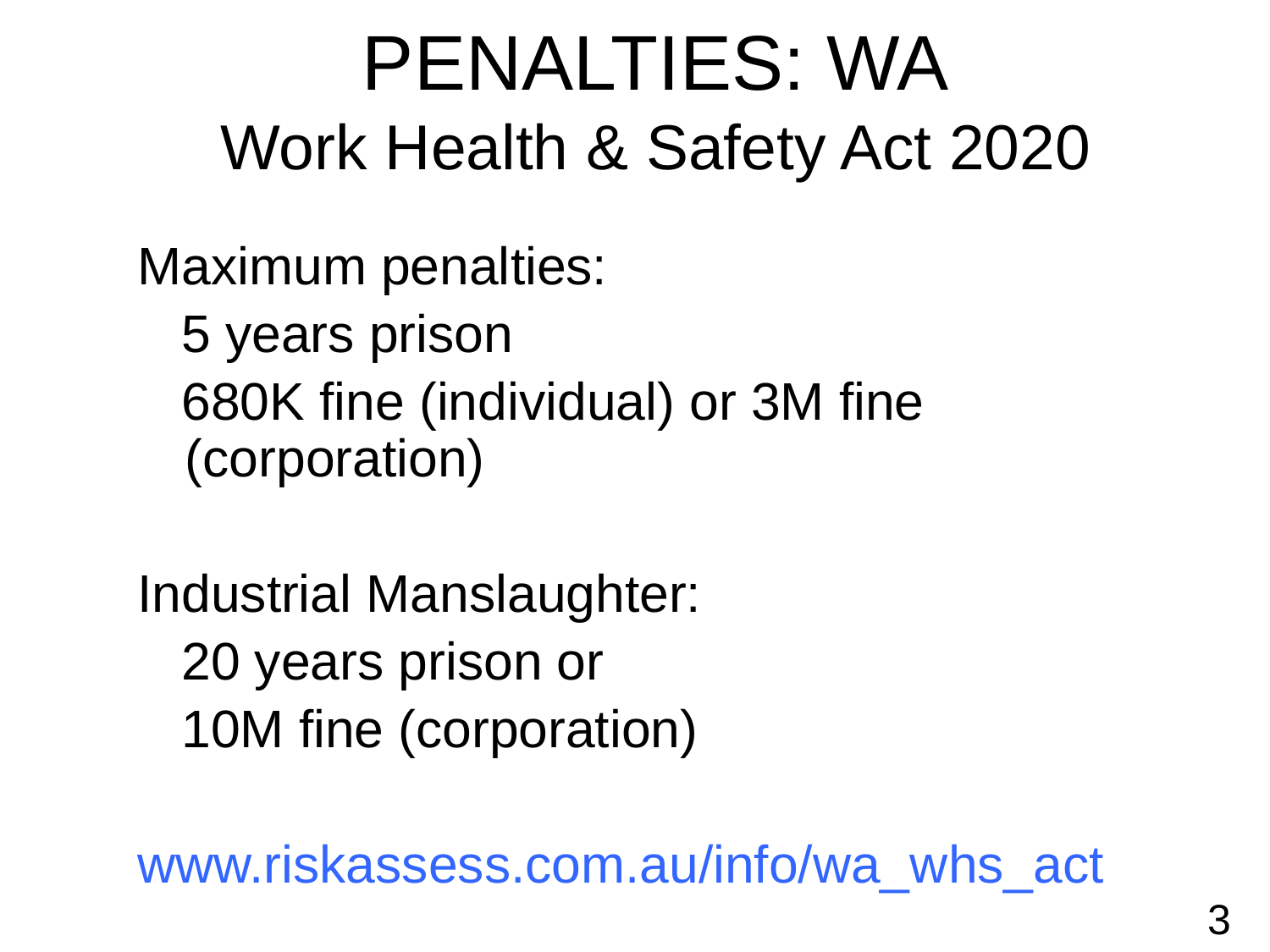

# PENALTIES: WA Work Health & Safety Act 2020
Maximum penalties:
   5 years prison
   680K fine (individual) or 3M fine (corporation)

Industrial Manslaughter:
   20 years prison or
   10M fine (corporation)

www.riskassess.com.au/info/wa_whs_act
3